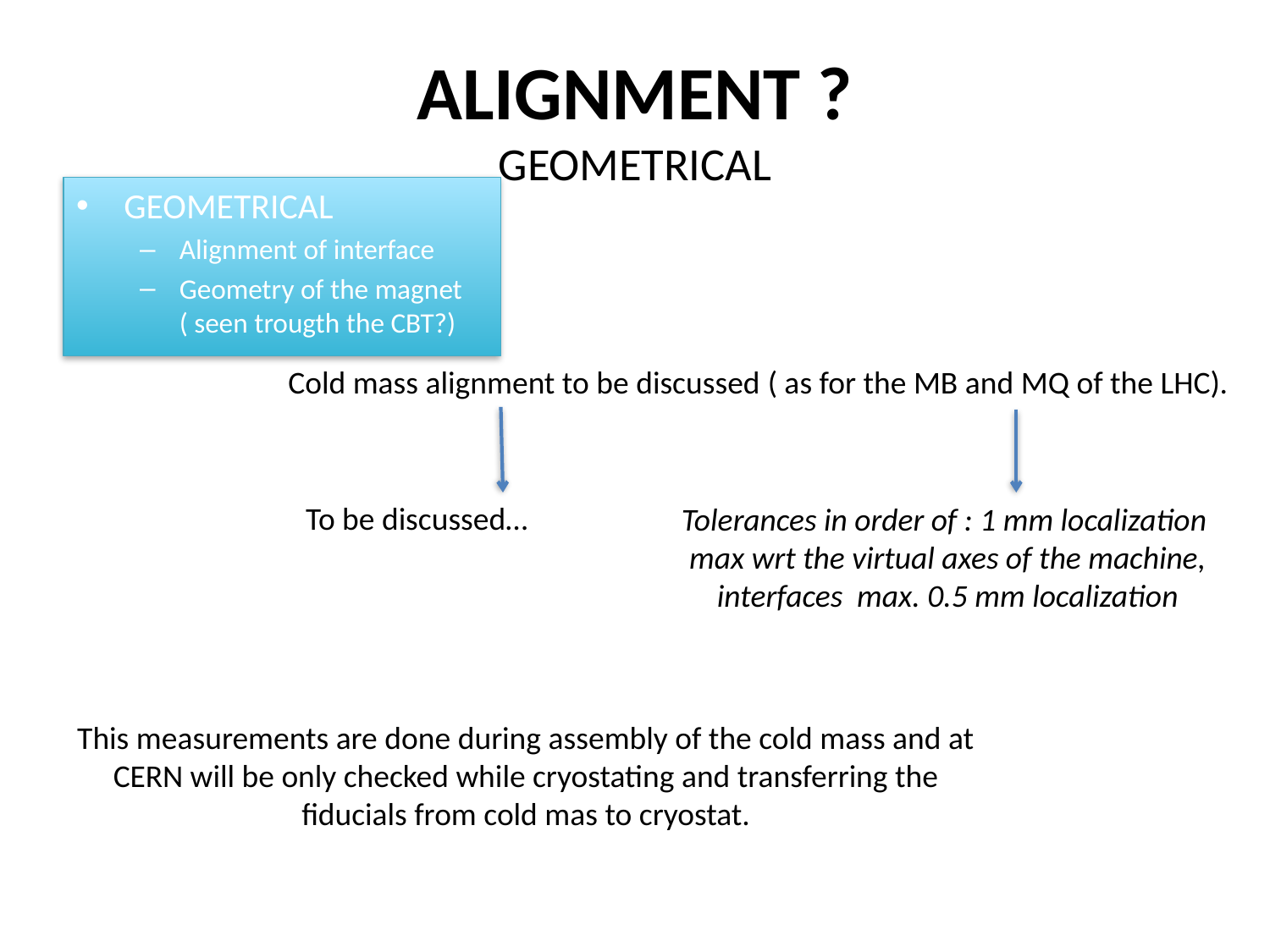

# ALIGNMENT ? GEOMETRICAL
GEOMETRICAL
Alignment of interface
Geometry of the magnet ( seen trougth the CBT?)
Cold mass alignment to be discussed ( as for the MB and MQ of the LHC).
To be discussed…
Tolerances in order of : 1 mm localization  max wrt the virtual axes of the machine, interfaces  max. 0.5 mm localization
This measurements are done during assembly of the cold mass and at CERN will be only checked while cryostating and transferring the fiducials from cold mas to cryostat.